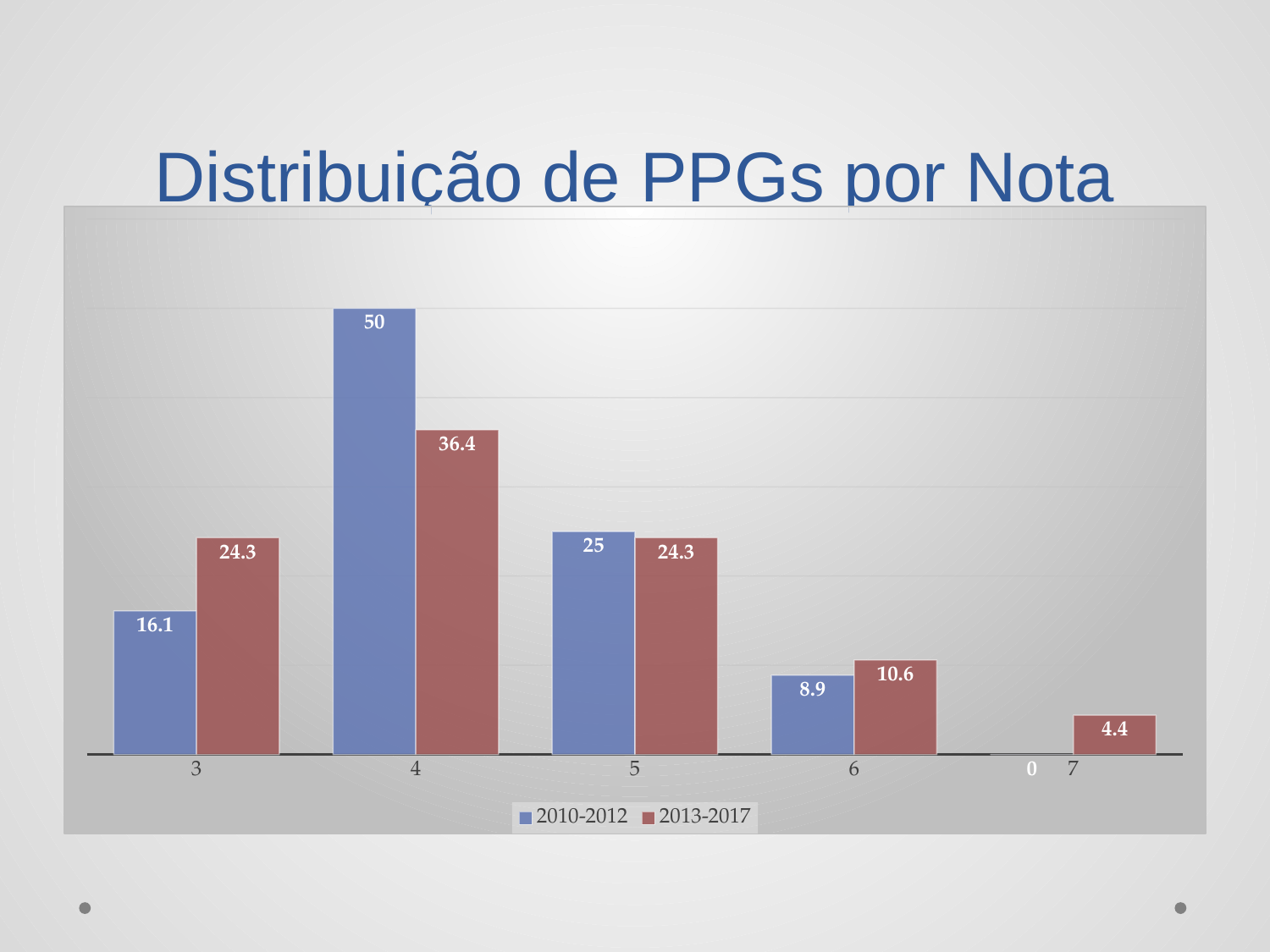

# Distribuição de PPGs por Nota

### Chart

| Category | 2010-2012 | 2013-2017 |
|---|---|---|
| 3 | 16.1 | 24.3 |
| 4 | 50.0 | 36.4 |
| 5 | 25.0 | 24.3 |
| 6 | 8.9 | 10.6 |
| 7 | 0.0 | 4.4 |